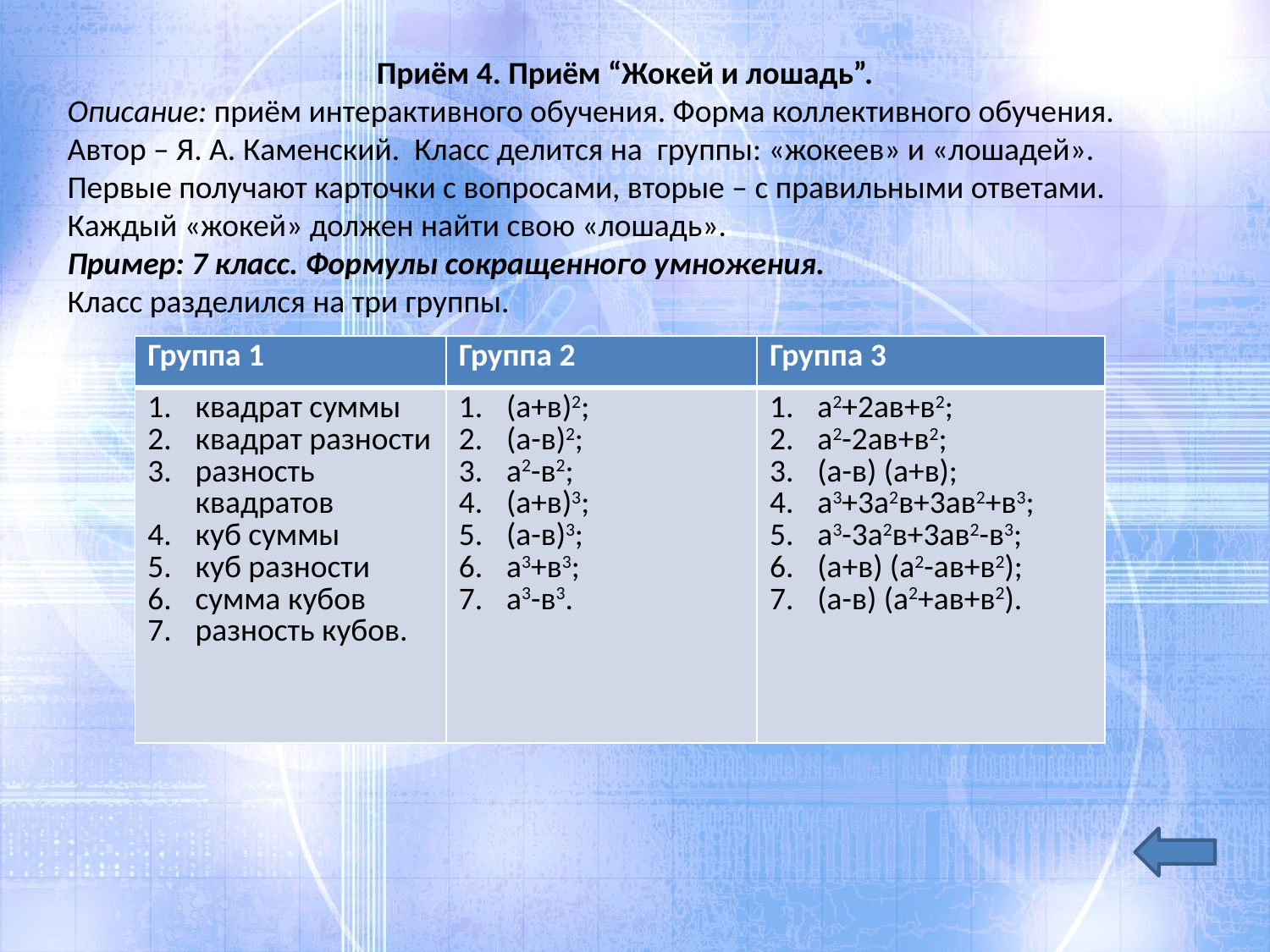

Приём 4. Приём “Жокей и лошадь”.
Описание: приём интерактивного обучения. Форма коллективного обучения. Автор – Я. А. Каменский.  Класс делится на  группы: «жокеев» и «лошадей». Первые получают карточки с вопросами, вторые – с правильными ответами. Каждый «жокей» должен найти свою «лошадь».
Пример: 7 класс. Формулы сокращенного умножения.
Класс разделился на три группы.

| Группа 1 | Группа 2 | Группа 3 |
| --- | --- | --- |
| квадрат суммы квадрат разности разность квадратов куб суммы куб разности сумма кубов разность кубов. | (а+в)2; (а-в)2; а2-в2; (а+в)3; (а-в)3; а3+в3; а3-в3. | а2+2ав+в2; а2-2ав+в2; (а-в) (а+в); а3+3а2в+3ав2+в3; а3-3а2в+3ав2-в3; (а+в) (а2-ав+в2); (а-в) (а2+ав+в2). |